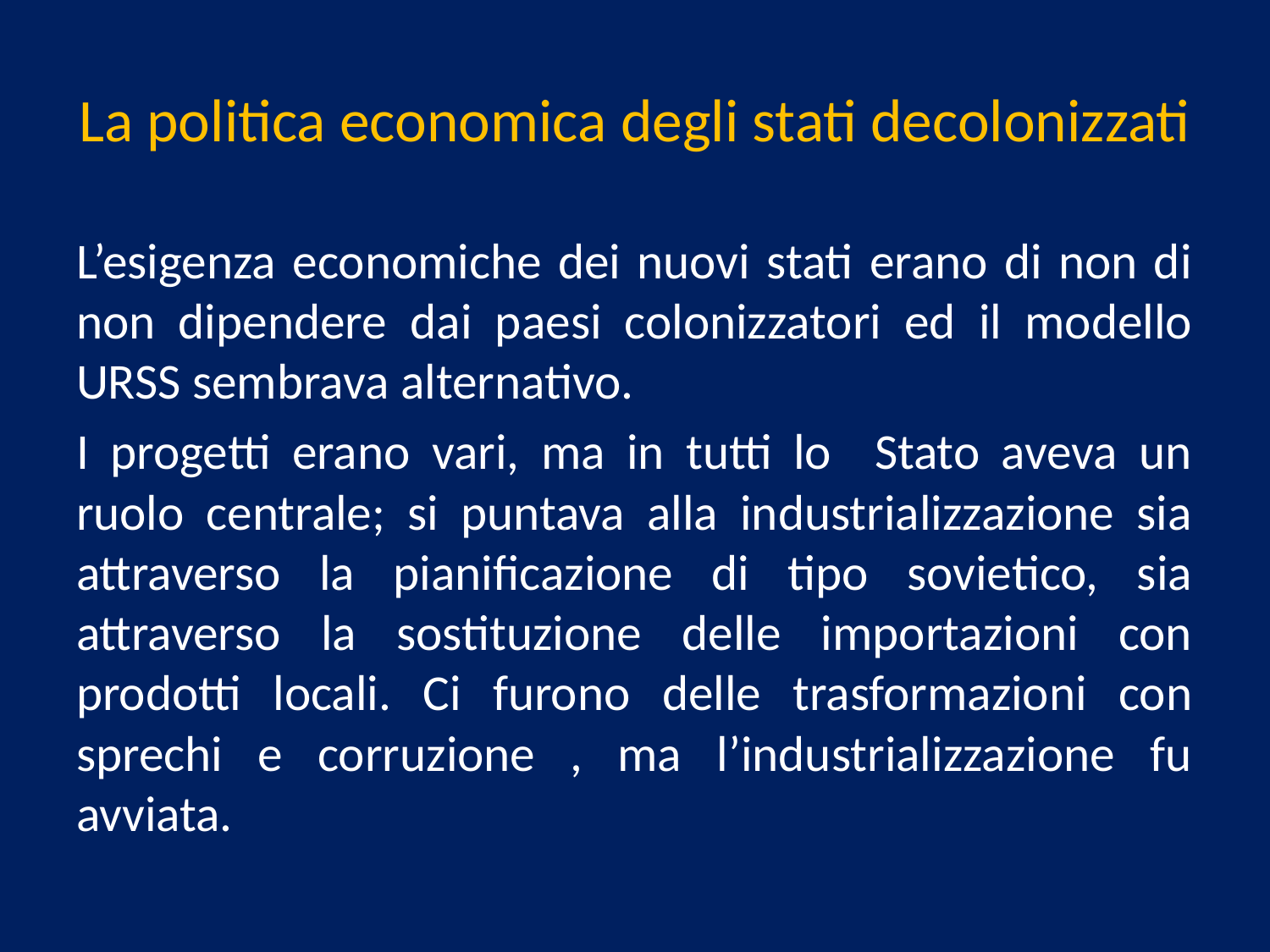

# La politica economica degli stati decolonizzati
L’esigenza economiche dei nuovi stati erano di non di non dipendere dai paesi colonizzatori ed il modello URSS sembrava alternativo.
I progetti erano vari, ma in tutti lo  Stato aveva un ruolo centrale; si puntava alla industrializzazione sia attraverso la pianificazione di tipo sovietico, sia attraverso la sostituzione delle importazioni con prodotti locali. Ci furono delle trasformazioni con sprechi e corruzione , ma l’industrializzazione fu avviata.